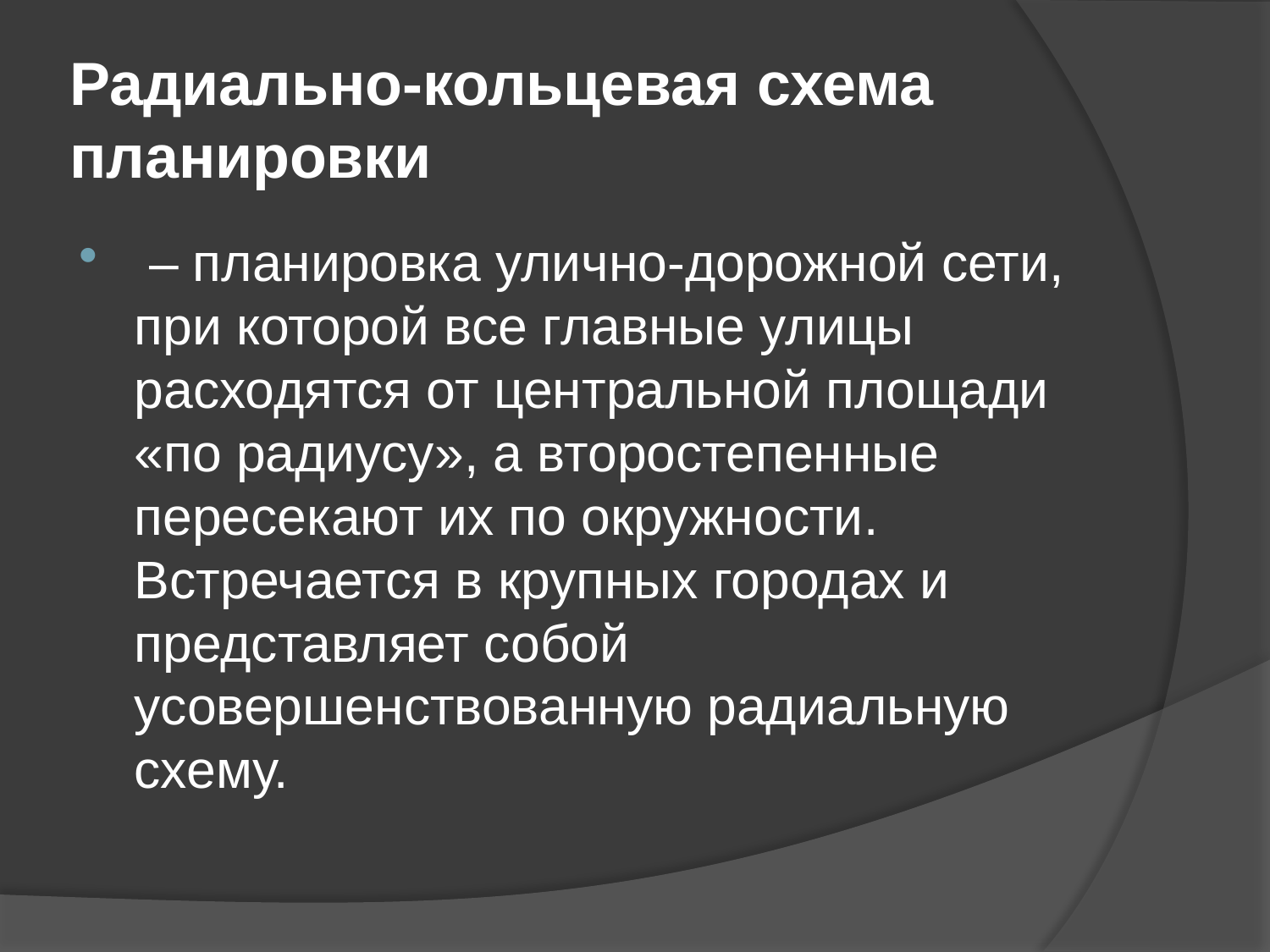

# Радиально-кольцевая схема планировки
 – планировка улично-дорожной сети, при которой все главные улицы расходятся от центральной площади «по радиусу», а второстепенные пересекают их по окружности. Встречается в крупных городах и представляет собой усовершенствованную радиальную схему.